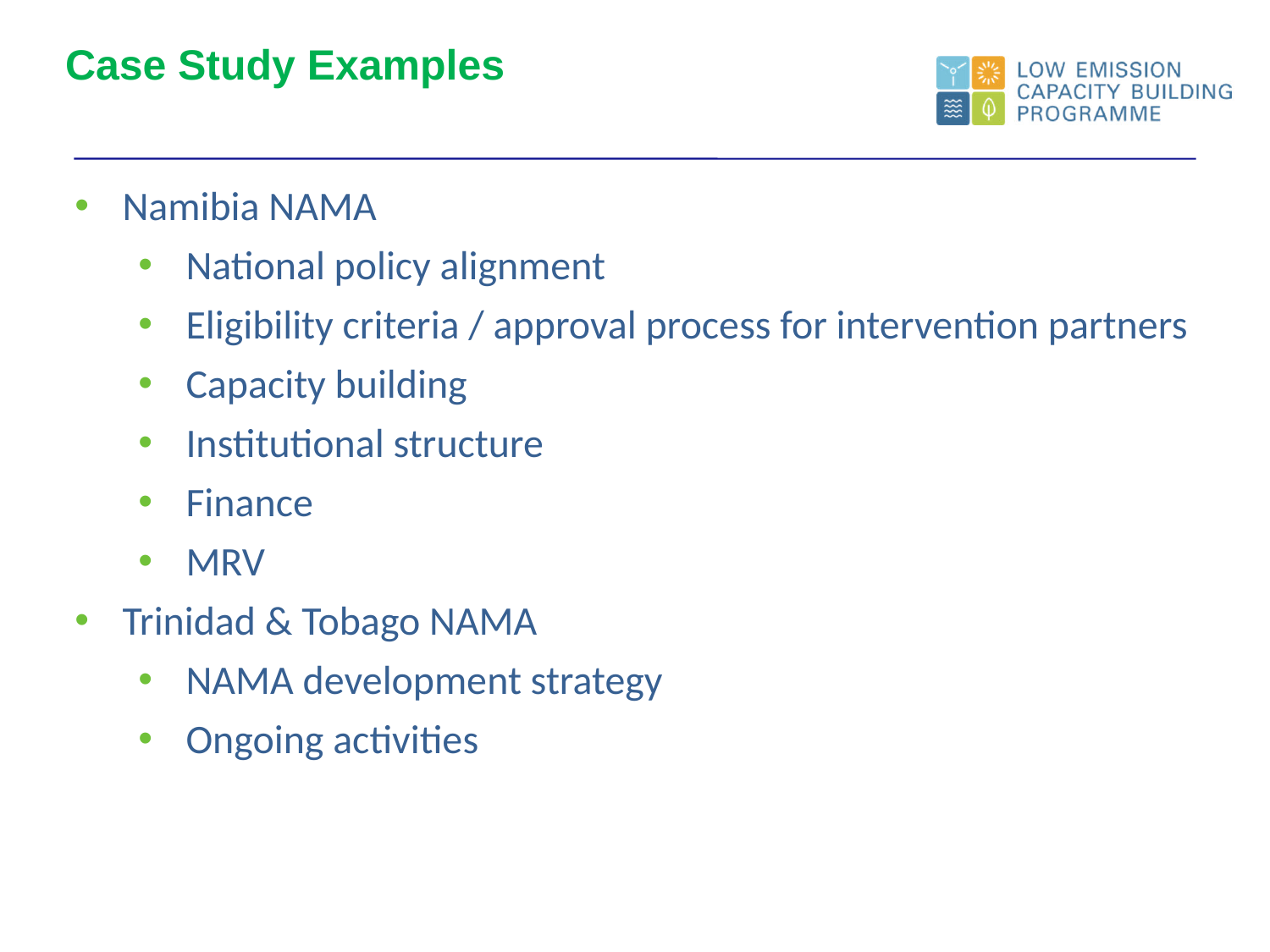

Case Study Examples

Namibia NAMA
National policy alignment
Eligibility criteria / approval process for intervention partners
Capacity building
Institutional structure
Finance
MRV
Trinidad & Tobago NAMA
NAMA development strategy
Ongoing activities